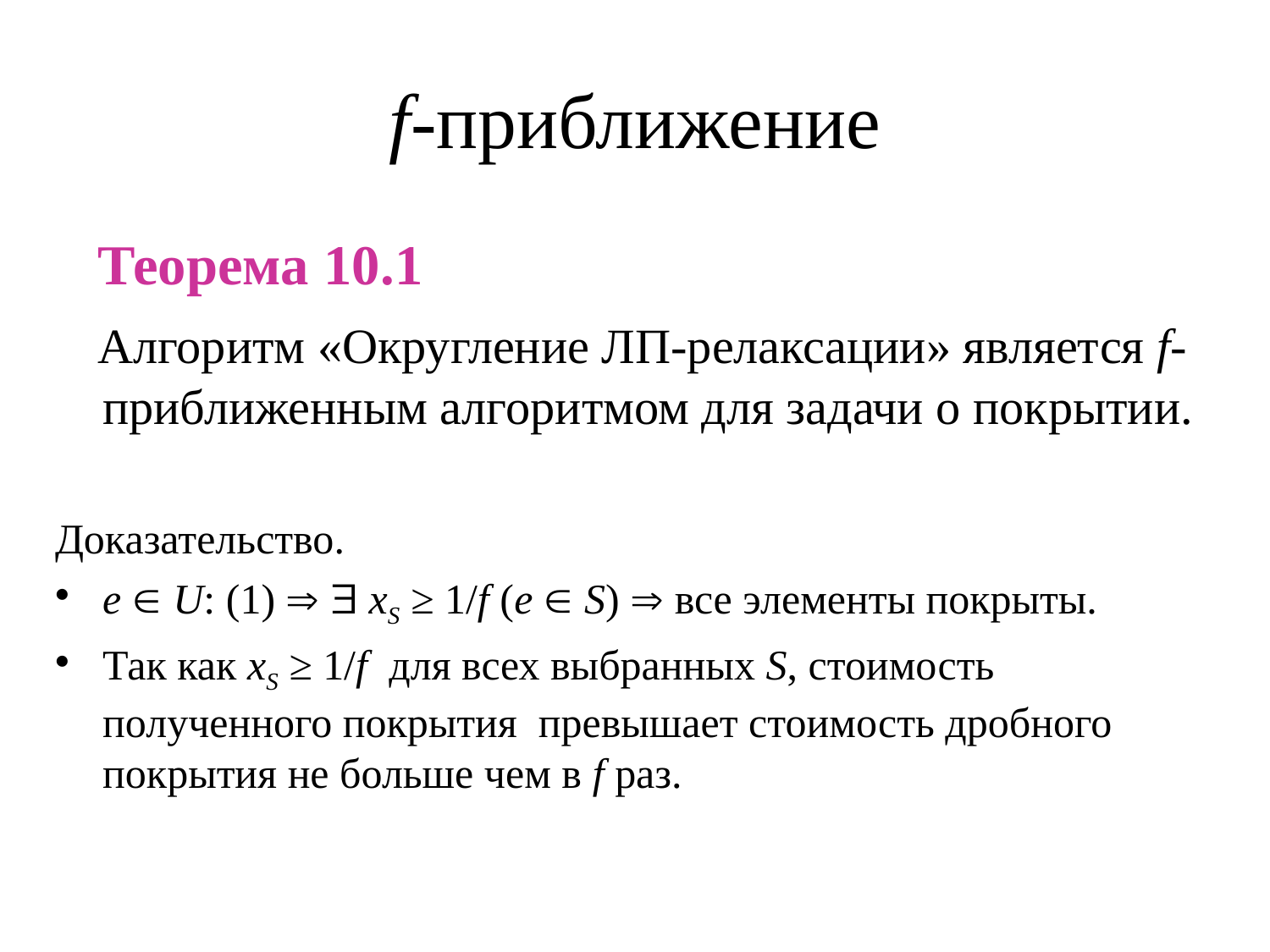

# f-приближение
   Теорема 10.1
   Алгоритм «Округление ЛП-релаксации» является f-приближенным алгоритмом для задачи о покрытии.

Доказательство.
e ∈ U: (1) ⇒ ∃ xS ≥ 1/f (e ∈ S) ⇒ все элементы покрыты.
Так как xS ≥ 1/f  для всех выбранных S, стоимость полученного покрытия  превышает стоимость дробного покрытия не больше чем в f раз.